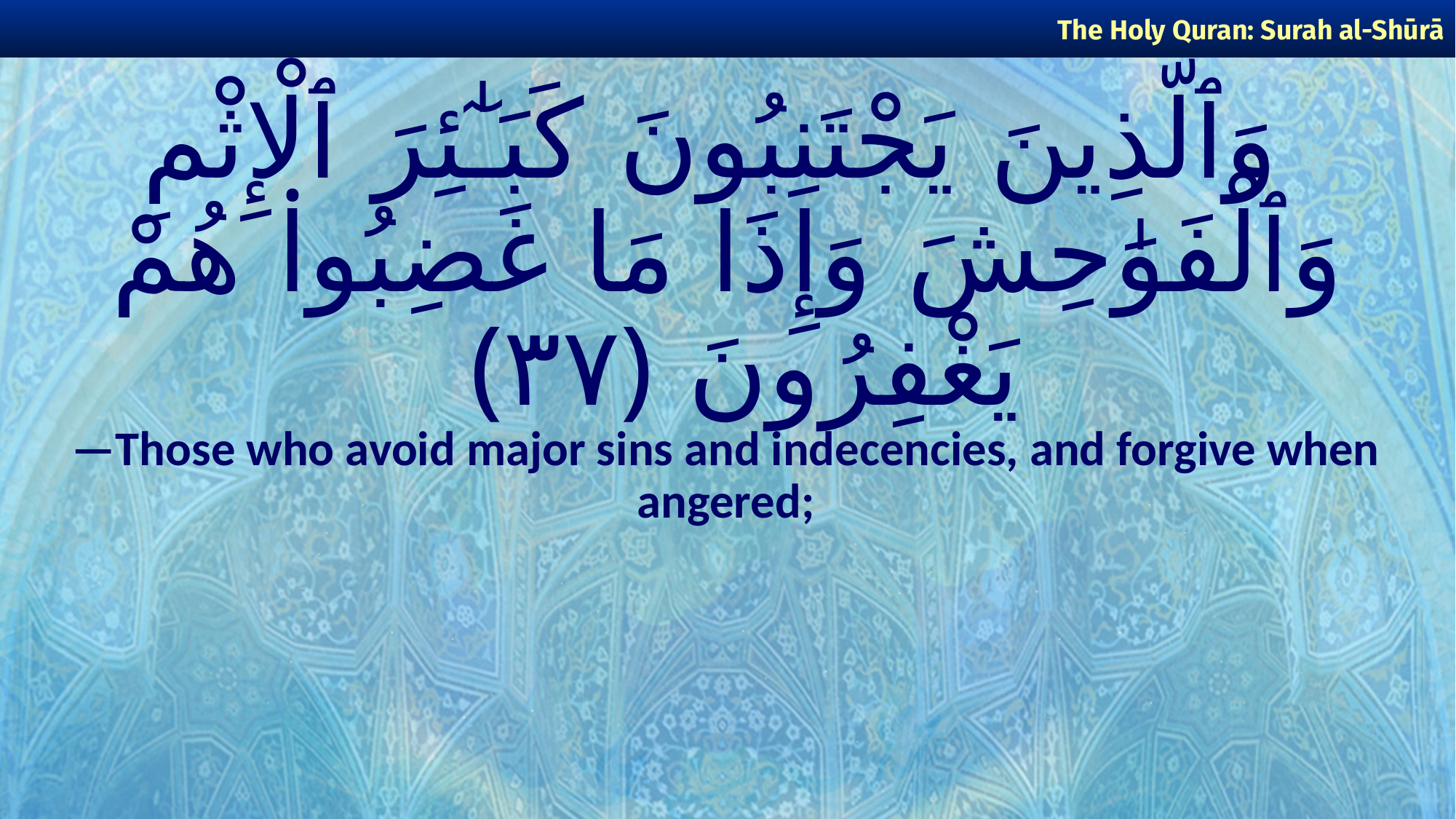

The Holy Quran: Surah al-Shūrā
# وَٱلَّذِينَ يَجْتَنِبُونَ كَبَـٰٓئِرَ ٱلْإِثْمِ وَٱلْفَوَٰحِشَ وَإِذَا مَا غَضِبُوا۟ هُمْ يَغْفِرُونَ ﴿٣٧﴾
—Those who avoid major sins and indecencies, and forgive when angered;